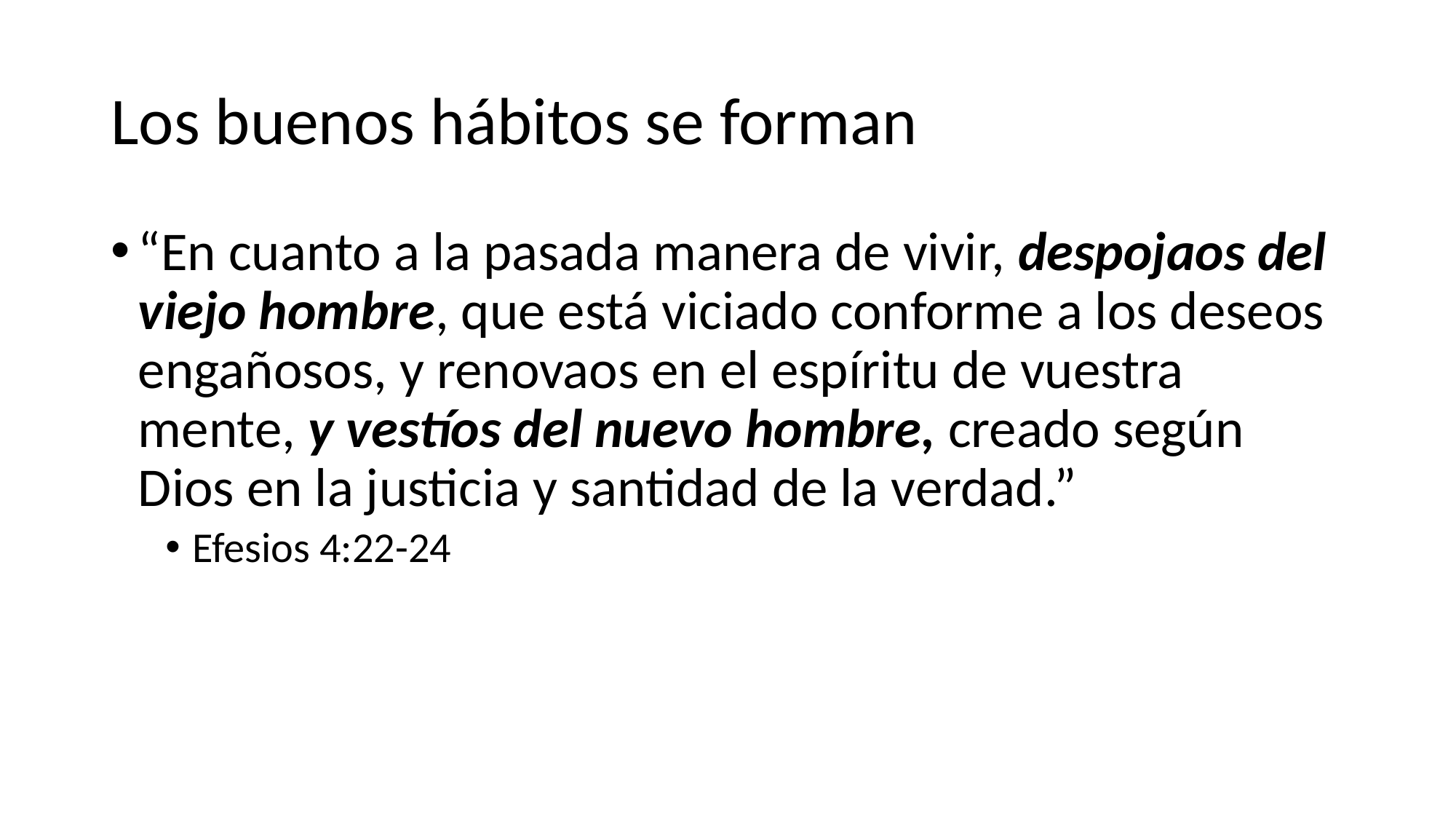

# Los buenos hábitos se forman
“En cuanto a la pasada manera de vivir, despojaos del viejo hombre, que está viciado conforme a los deseos engañosos, y renovaos en el espíritu de vuestra mente, y vestíos del nuevo hombre, creado según Dios en la justicia y santidad de la verdad.”
Efesios 4:22-24